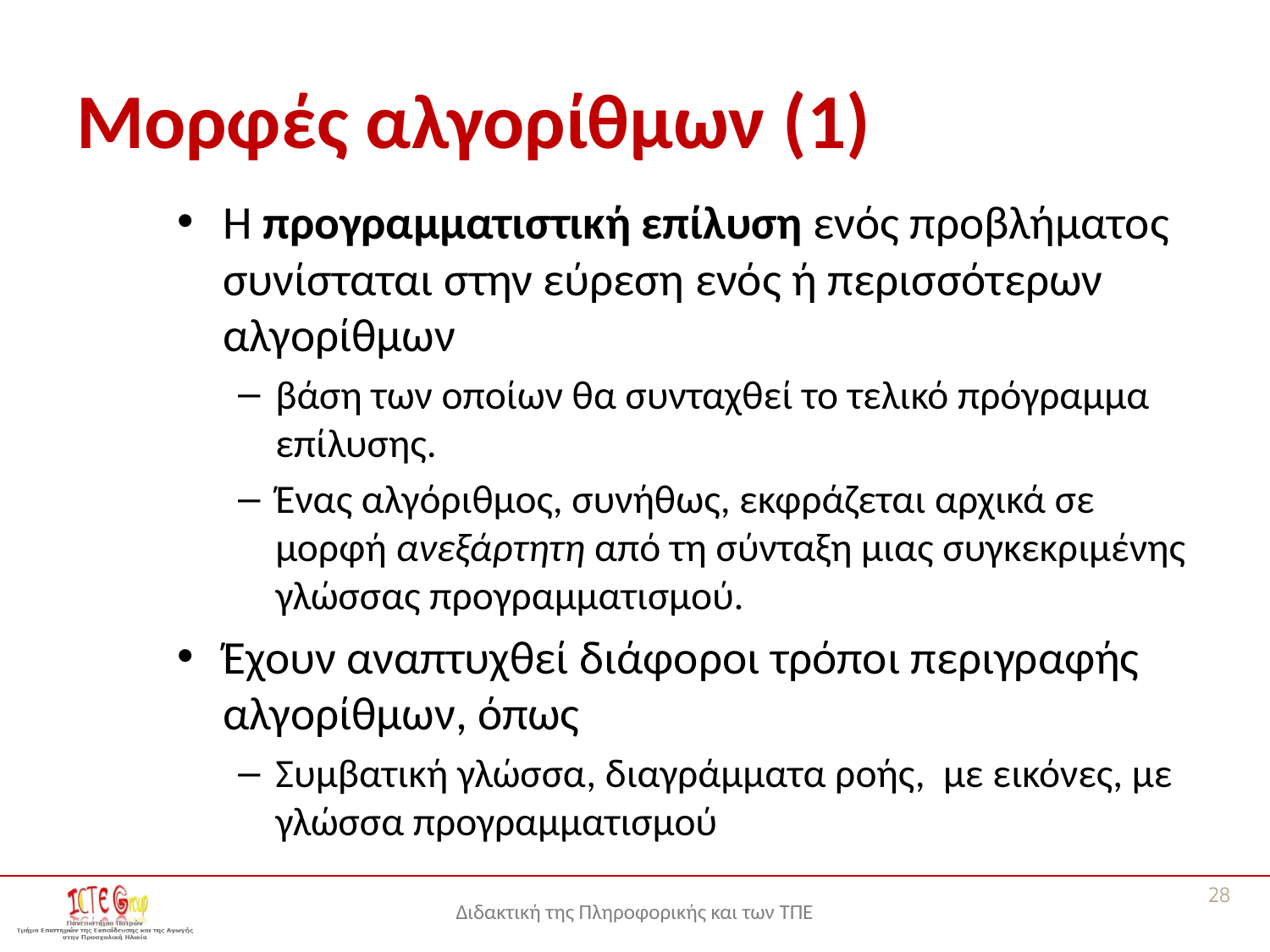

# Μορφές αλγορίθμων (1)
Η προγραμματιστική επίλυση ενός προβλήματος συνίσταται στην εύρεση ενός ή περισσότερων αλγορίθμων
βάση των οποίων θα συνταχθεί το τελικό πρόγραμμα επίλυσης.
Ένας αλγόριθμος, συνήθως, εκφράζεται αρχικά σε μορφή ανεξάρτητη από τη σύνταξη μιας συγκεκριμένης γλώσσας προγραμματισμού.
Έχουν αναπτυχθεί διάφοροι τρόποι περιγραφής αλγορίθμων, όπως
Συμβατική γλώσσα, διαγράμματα ροής,  με εικόνες, με γλώσσα προγραμματισμού

28